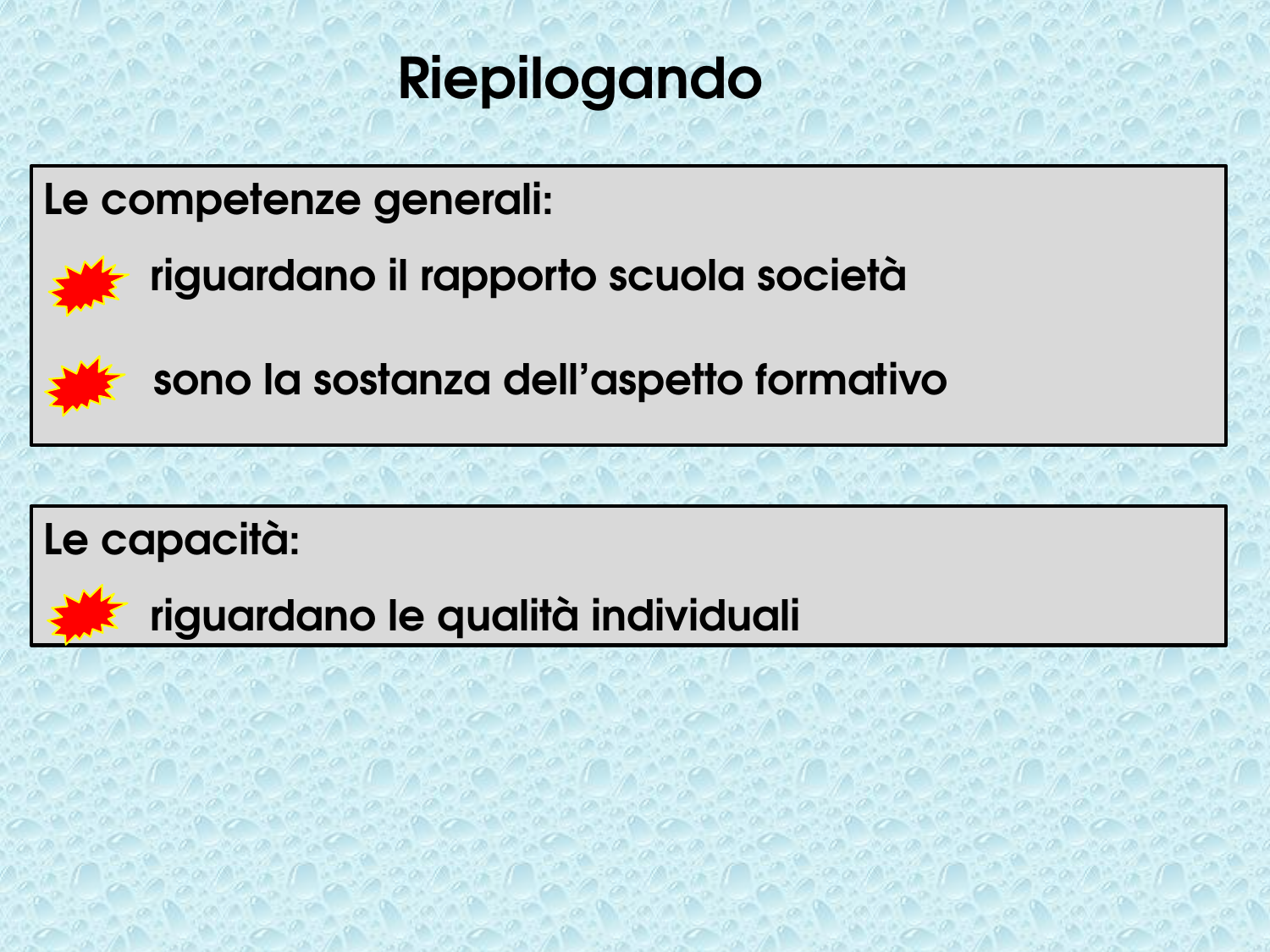

Riepilogando
Le competenze generali:

         riguardano il rapporto scuola società

sono la sostanza dell’aspetto formativo

Le capacità:

         riguardano le qualità individuali